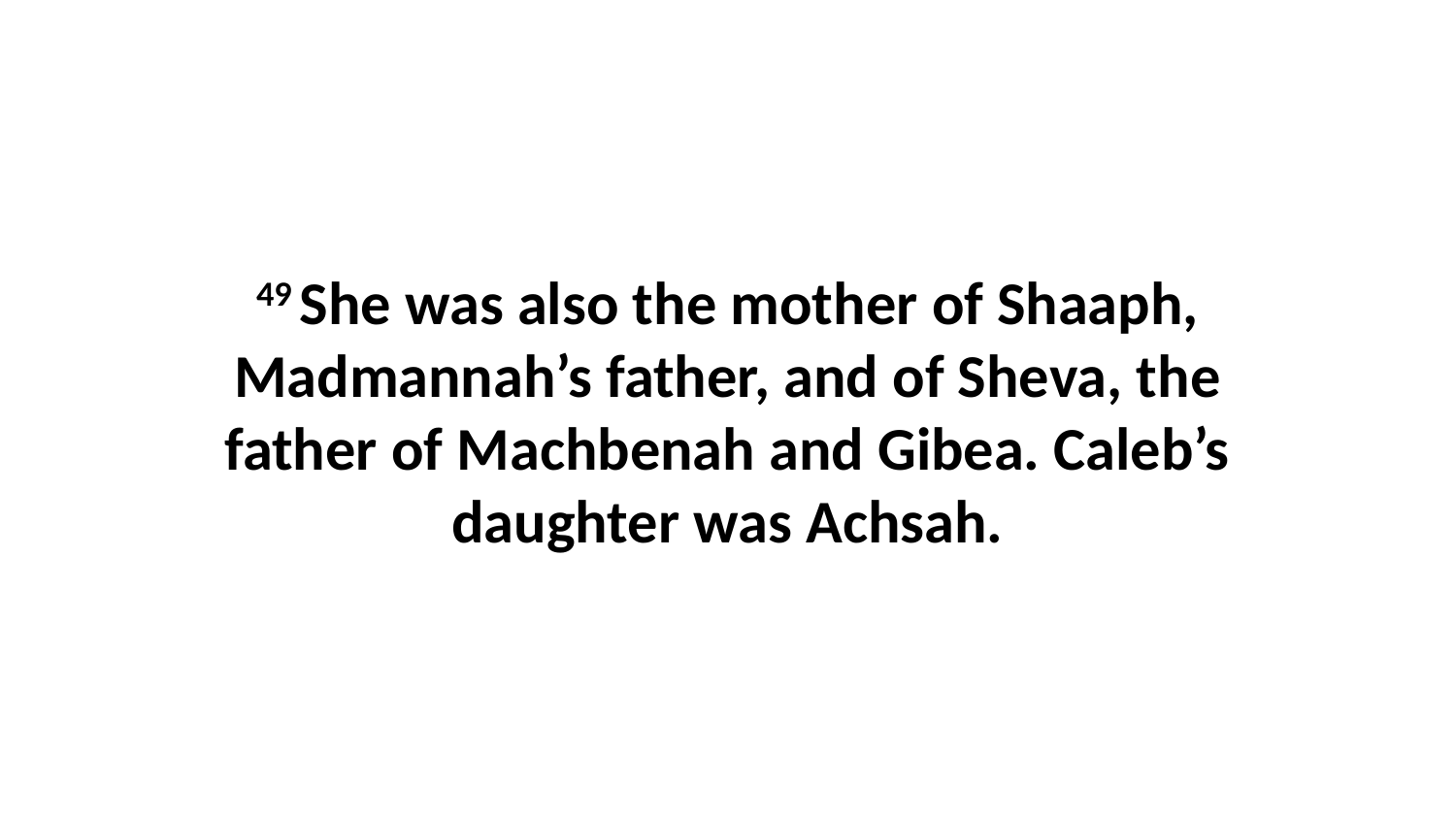

49 She was also the mother of Shaaph, Madmannah’s father, and of Sheva, the father of Machbenah and Gibea. Caleb’s daughter was Achsah.